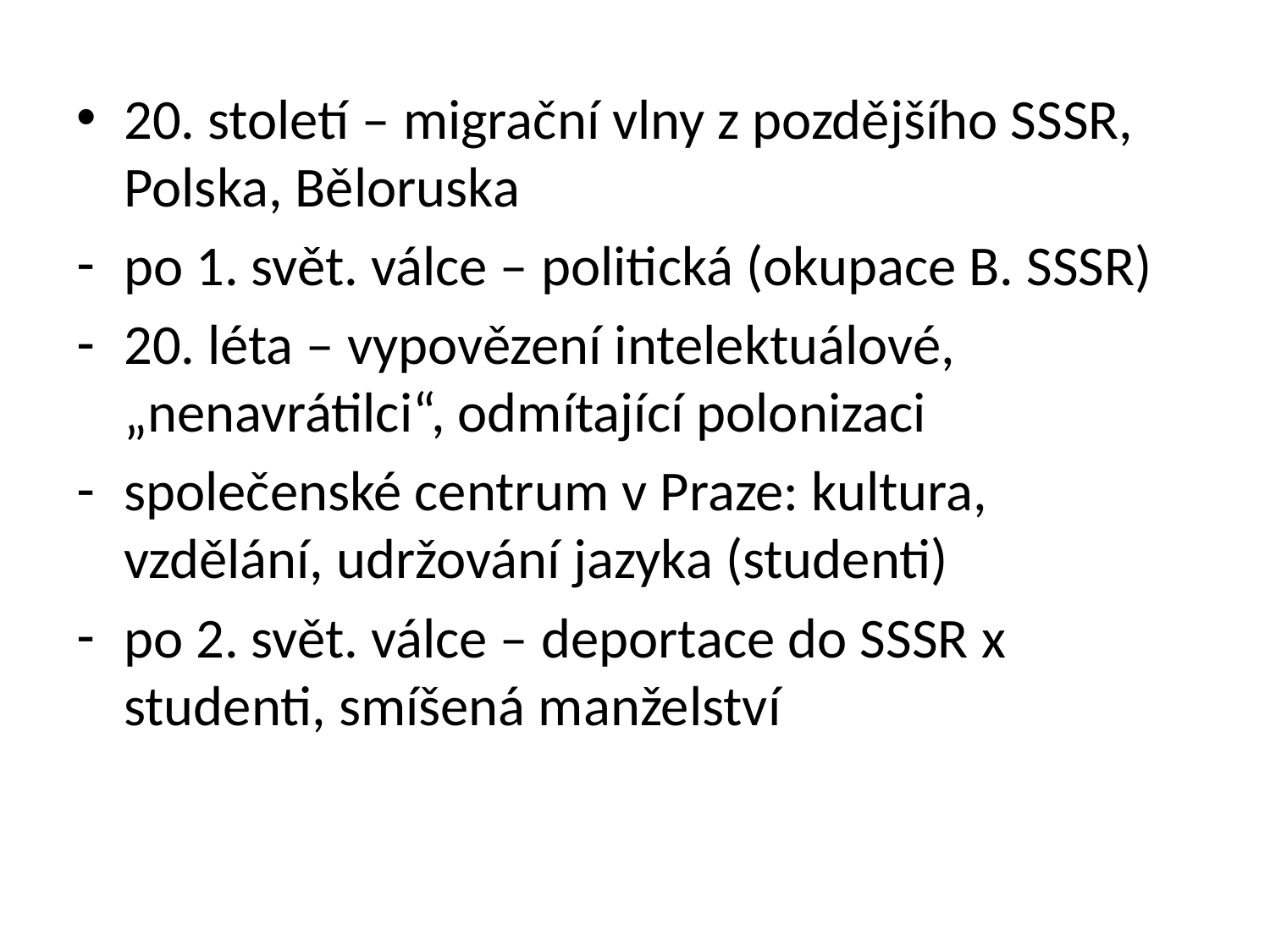

20. století – migrační vlny z pozdějšího SSSR, Polska, Běloruska
po 1. svět. válce – politická (okupace B. SSSR)
20. léta – vypovězení intelektuálové, „nenavrátilci“, odmítající polonizaci
společenské centrum v Praze: kultura, vzdělání, udržování jazyka (studenti)
po 2. svět. válce – deportace do SSSR x studenti, smíšená manželství